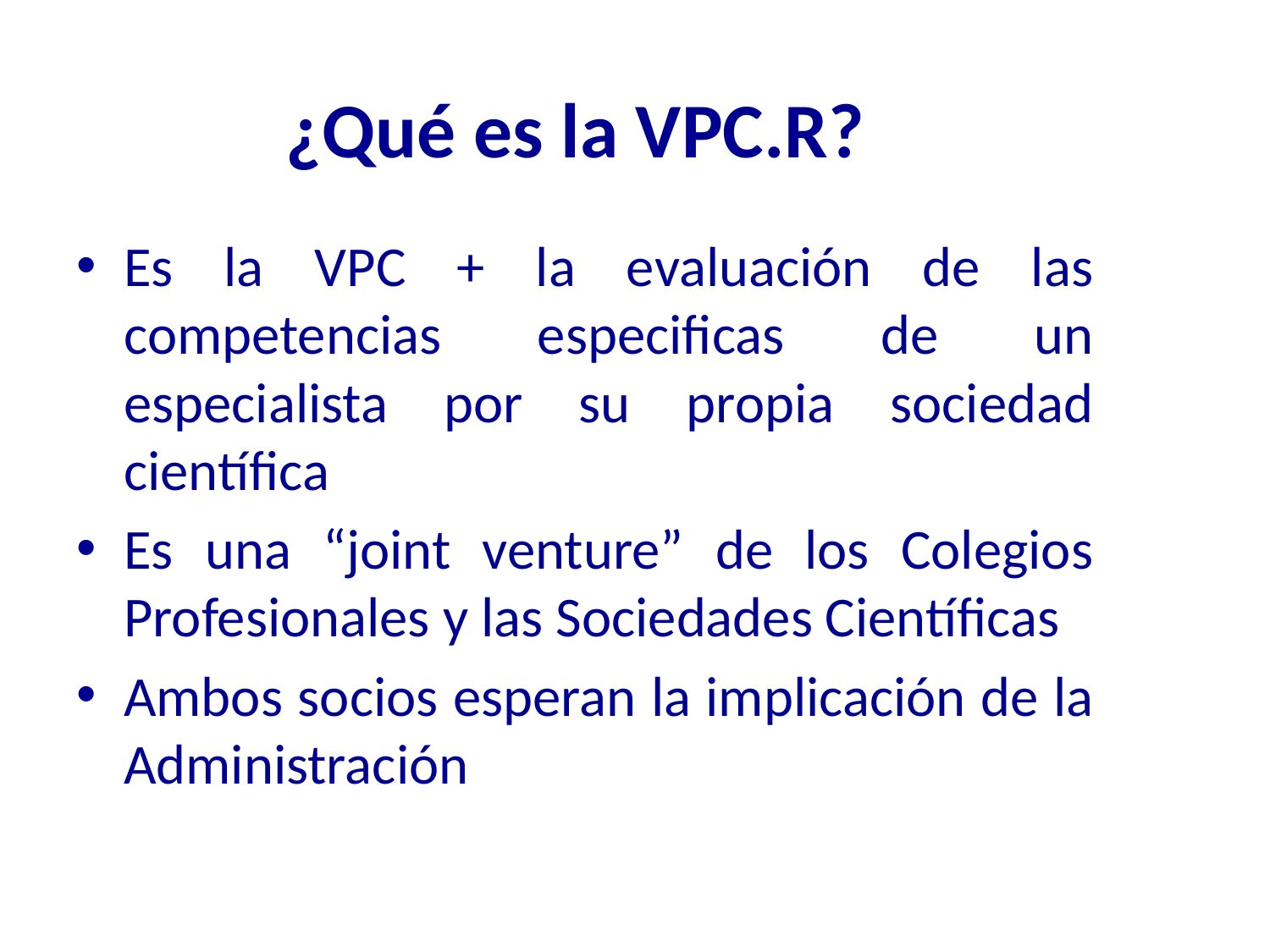

# ¿Qué es la VPC.R?
Es la VPC + la evaluación de las competencias especificas de un especialista por su propia sociedad científica
Es una “joint venture” de los Colegios Profesionales y las Sociedades Científicas
Ambos socios esperan la implicación de la Administración